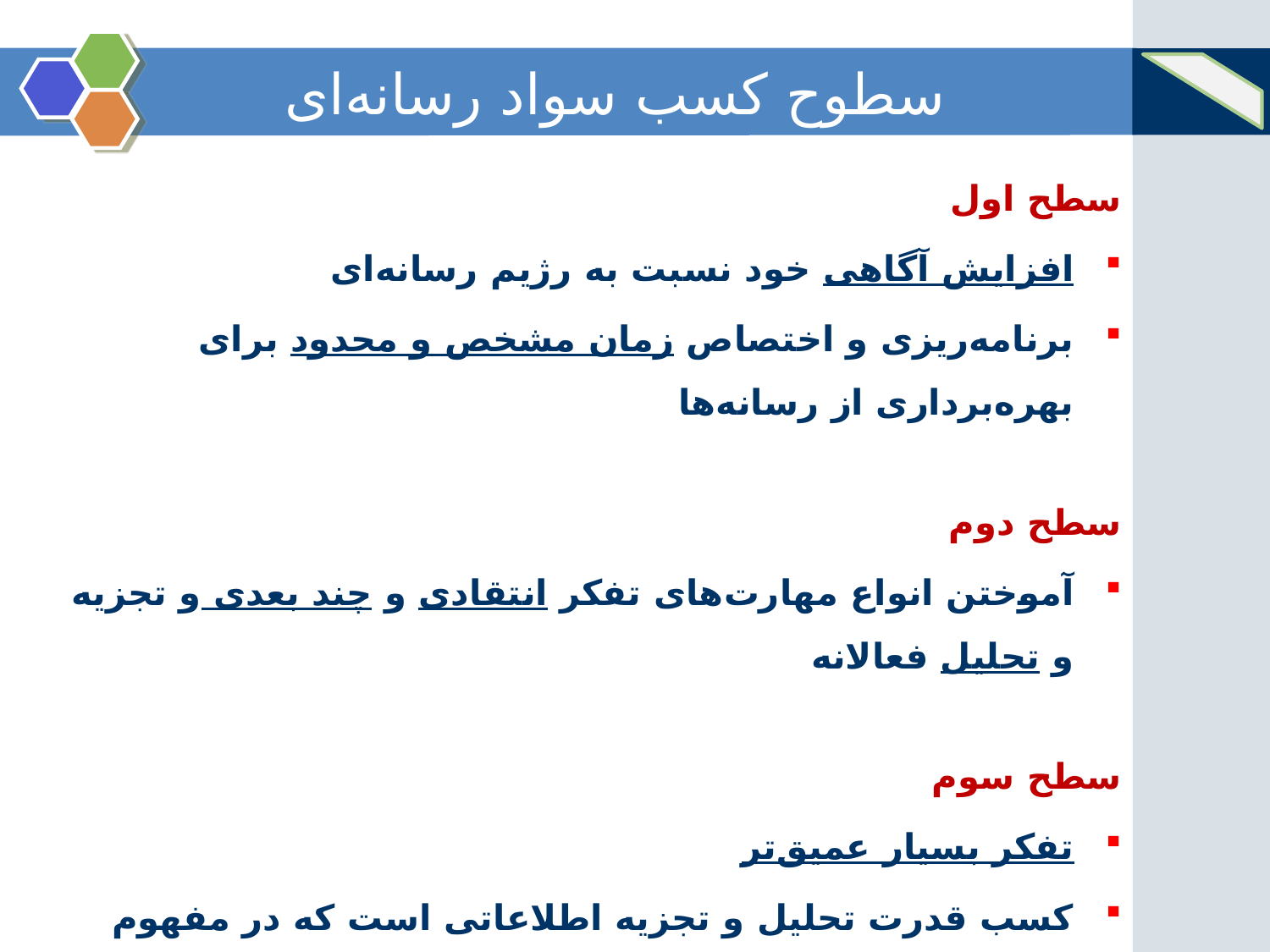

# سطوح کسب سواد رسانه‌ای

سطح اول
افزایش آگاهی خود نسبت به رژیم رسانه‌‌ای
برنامه‌ریزی و اختصاص زمان مشخص و محدود برای بهره‌برداری از رسانه‌ها

سطح دوم
آموختن انواع مهارت‌های تفکر انتقادی و چند بعدی و تجزیه و تحلیل فعالانه

سطح سوم
تفکر بسیار عمیق‌تر
کسب قدرت تحلیل و تجزیه اطلاعاتی است که در مفهوم یک پیام، پنهان شده است